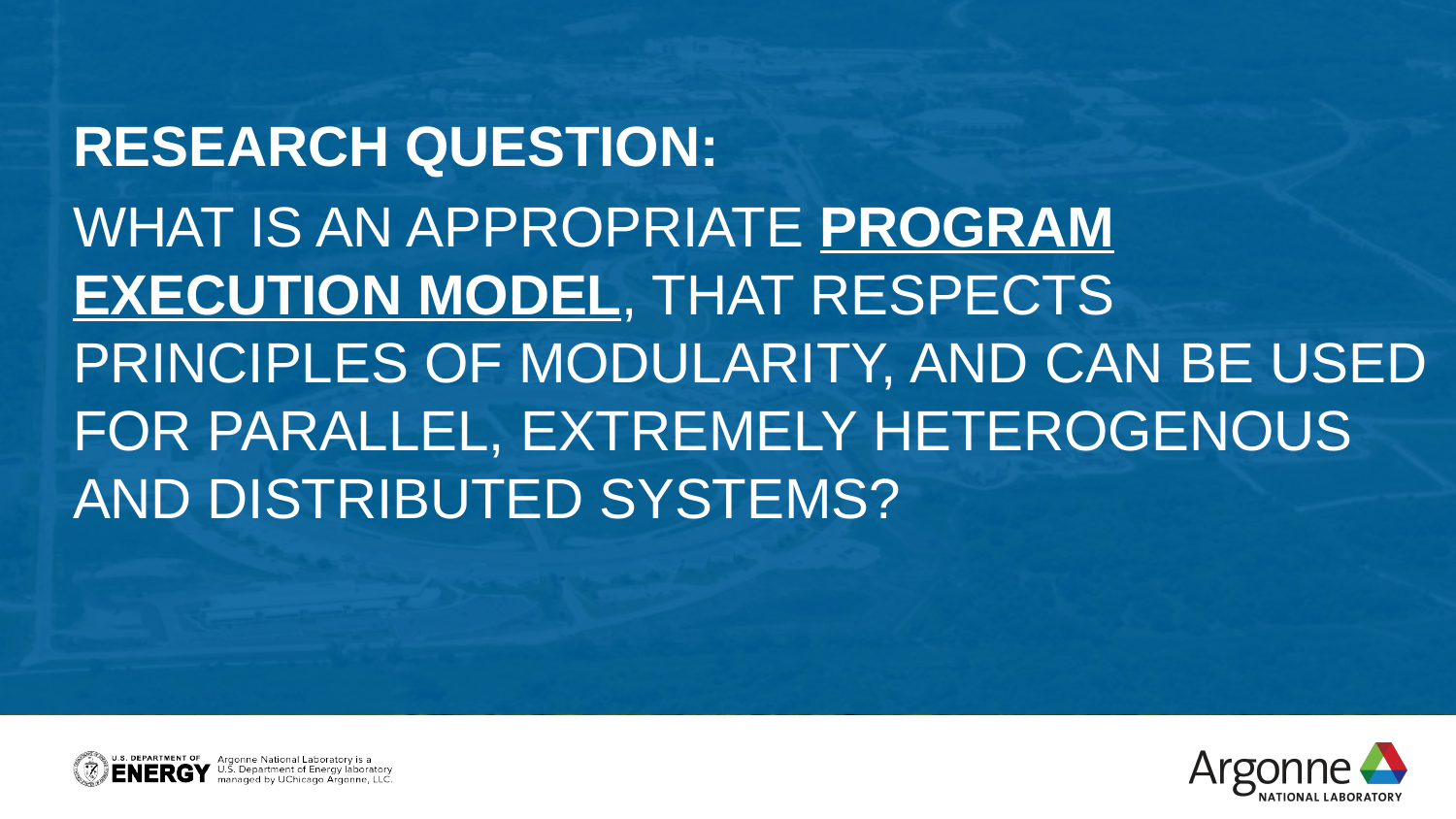

Research Question:
What is an appropriate program execution model, that respects principles of modularity, and can be used for parallel, extremely heterogenous and distributed systems?